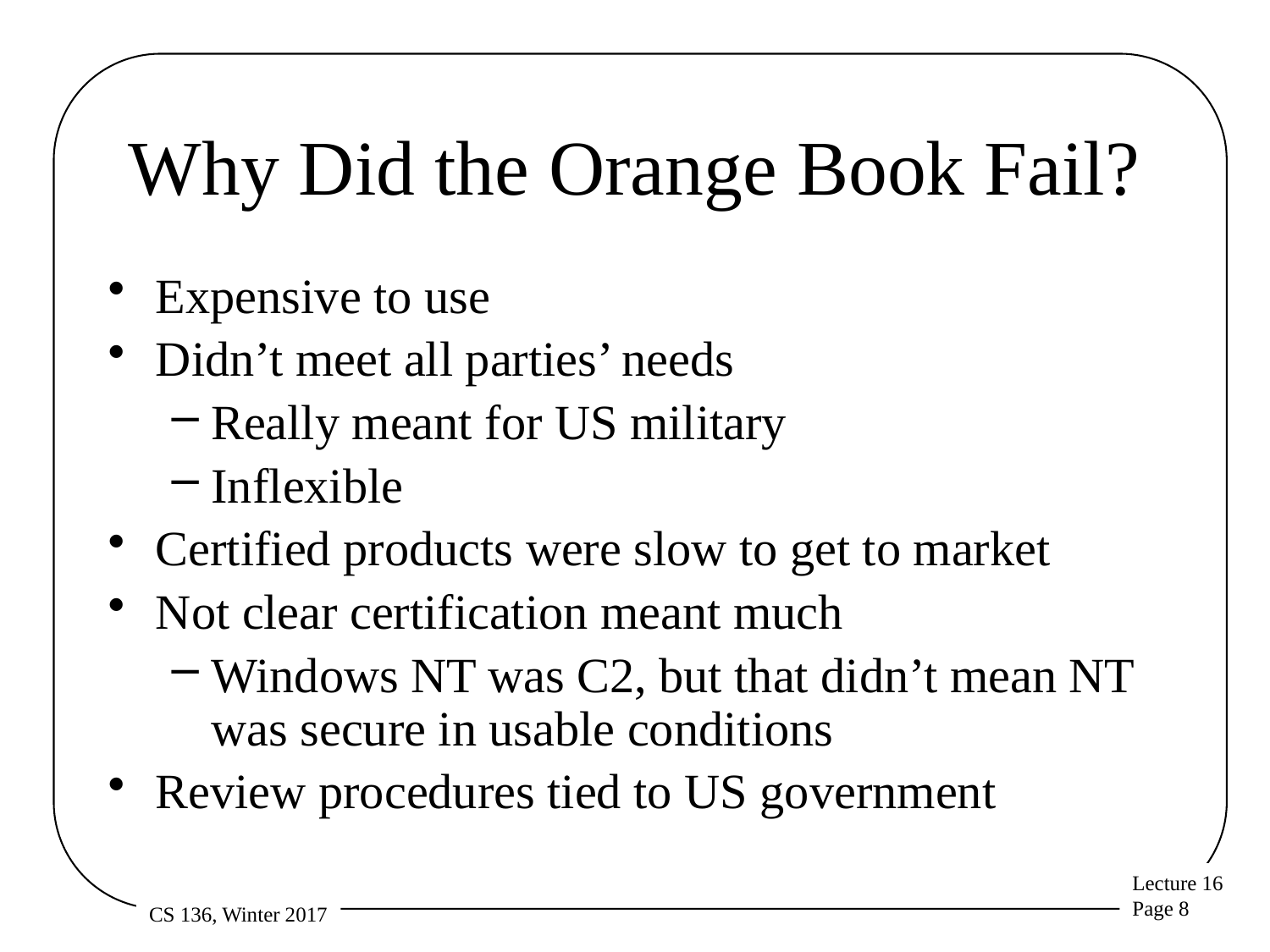

# Why Did the Orange Book Fail?
Expensive to use
Didn’t meet all parties’ needs
Really meant for US military
Inflexible
Certified products were slow to get to market
Not clear certification meant much
Windows NT was C2, but that didn’t mean NT was secure in usable conditions
Review procedures tied to US government